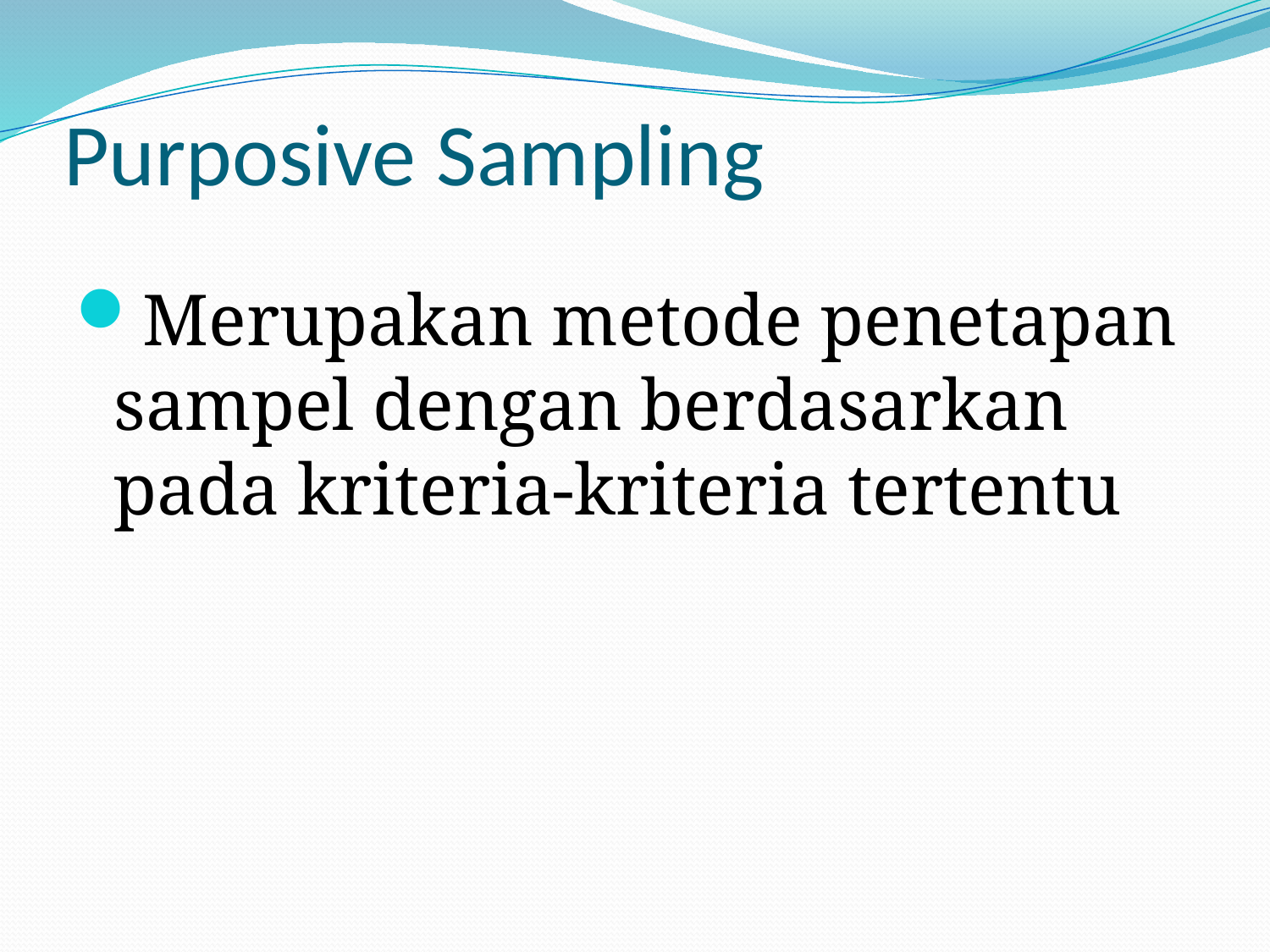

# Purposive Sampling
Merupakan metode penetapan sampel dengan berdasarkan pada kriteria-kriteria tertentu